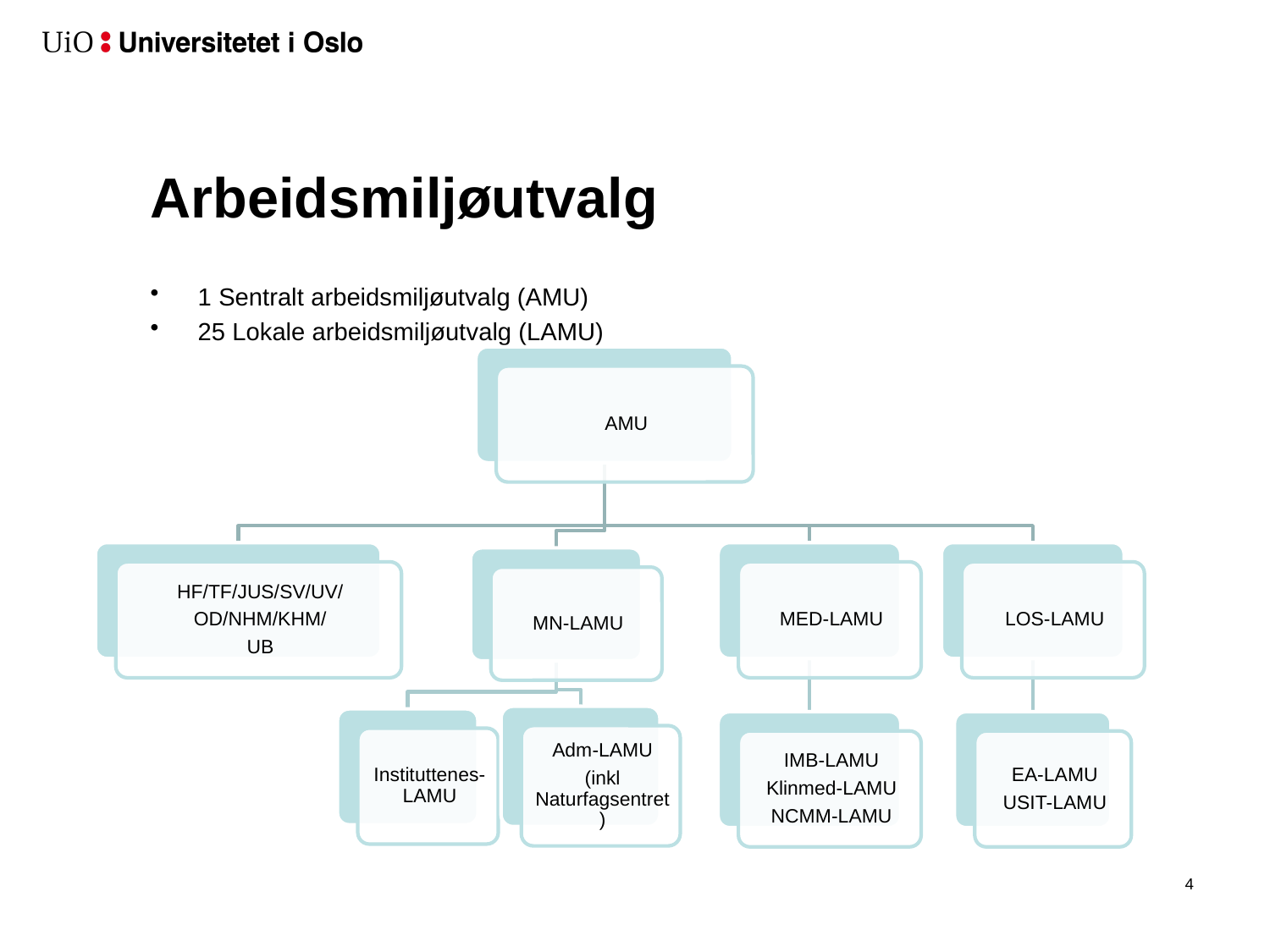

# Arbeidsmiljøutvalg
1 Sentralt arbeidsmiljøutvalg (AMU)
25 Lokale arbeidsmiljøutvalg (LAMU)
AMU
HF/TF/JUS/SV/UV/
OD/NHM/KHM/
UB
MN-LAMU
Instituttenes-LAMU
Adm-LAMU
(inkl Naturfagsentret)
MED-LAMU
IMB-LAMU
Klinmed-LAMU
NCMM-LAMU
LOS-LAMU
EA-LAMU
USIT-LAMU
4